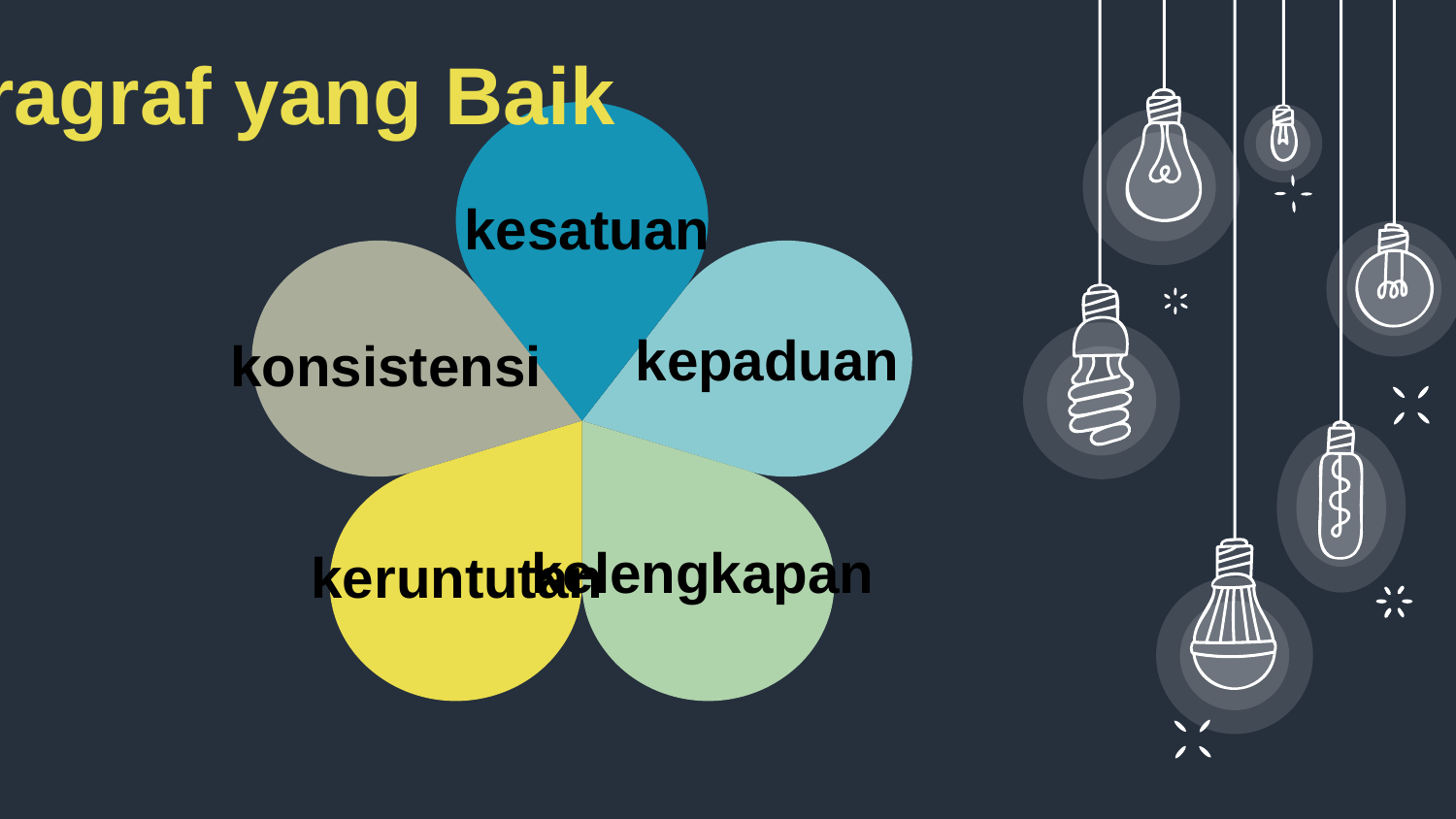

Paragraf yang Baik

kesatuan
kepaduan
konsistensi
kelengkapan
keruntutan